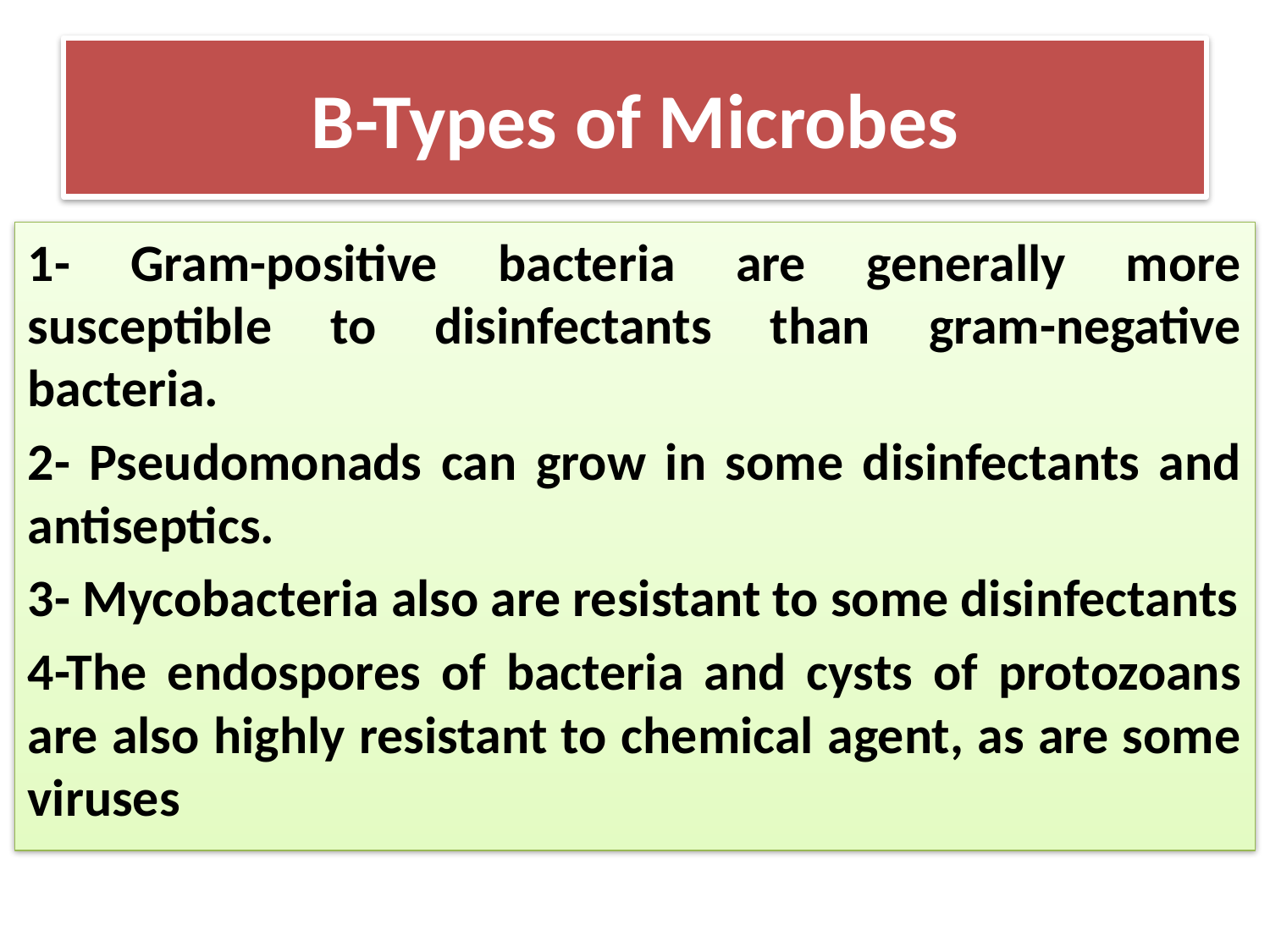

# B-Types of Microbes
1- Gram-positive bacteria are generally more susceptible to disinfectants than gram-negative bacteria.
2- Pseudomonads can grow in some disinfectants and antiseptics.
3- Mycobacteria also are resistant to some disinfectants
4-The endospores of bacteria and cysts of protozoans are also highly resistant to chemical agent, as are some viruses